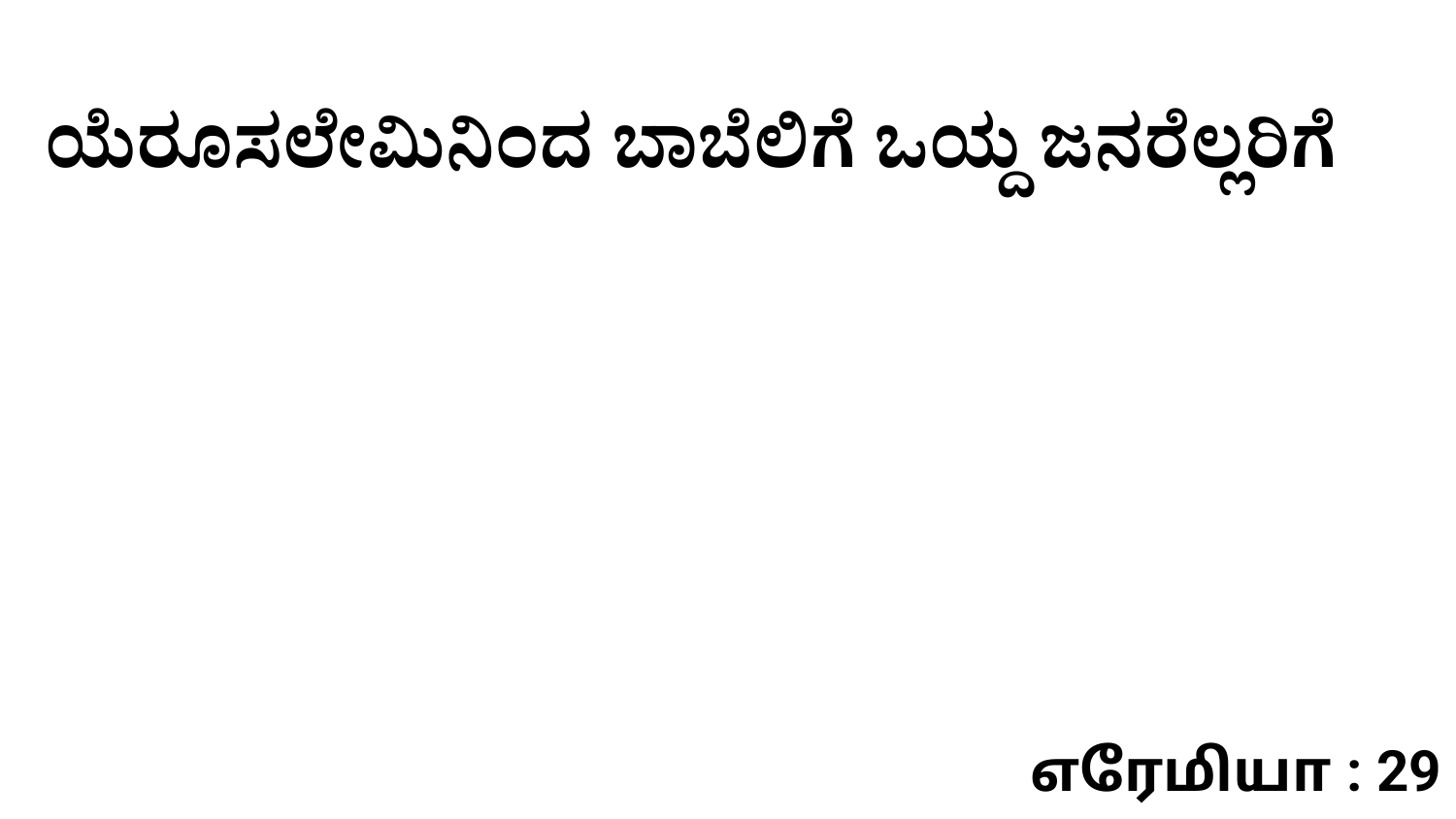

ಯೆರೂಸಲೇಮಿನಿಂದ ಬಾಬೆಲಿಗೆ ಒಯ್ದ ಜನರೆಲ್ಲರಿಗೆ
எரேமியா : 29